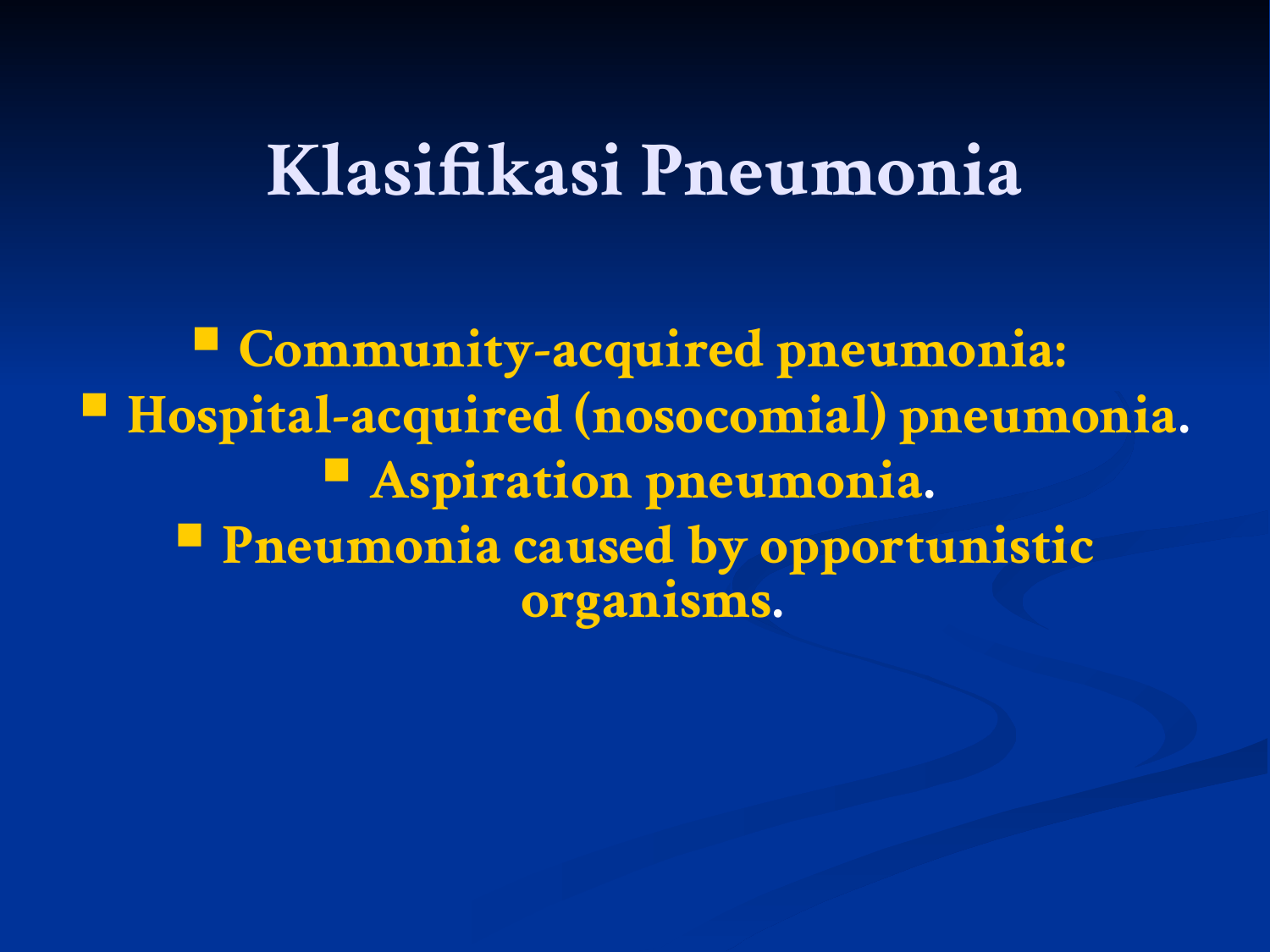

# Klasifikasi Pneumonia
Community-acquired pneumonia:
Hospital-acquired (nosocomial) pneumonia.
Aspiration pneumonia.
Pneumonia caused by opportunistic organisms.